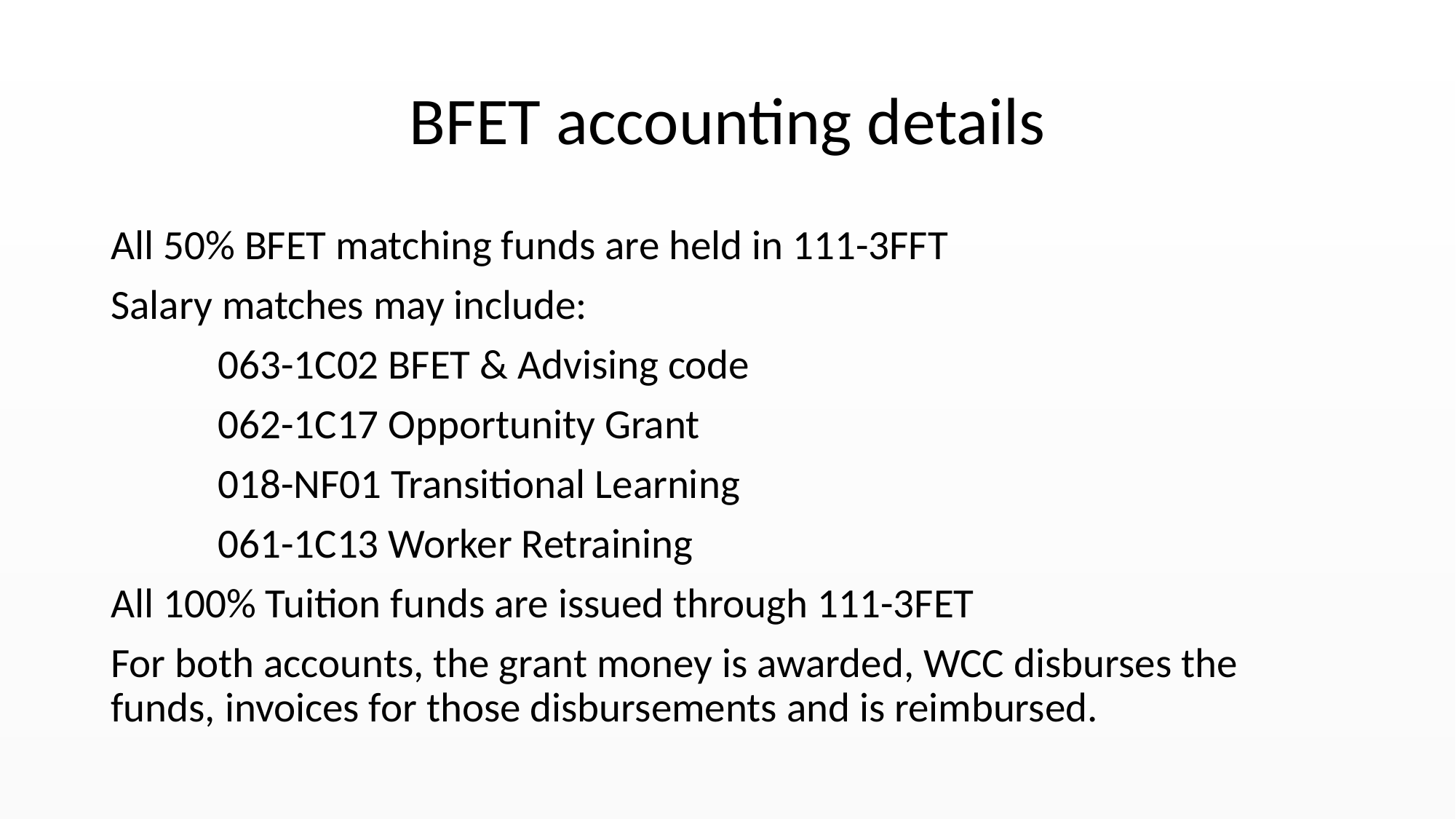

# BFET accounting details
All 50% BFET matching funds are held in 111-3FFT
Salary matches may include:
	063-1C02 BFET & Advising code
	062-1C17 Opportunity Grant
	018-NF01 Transitional Learning
	061-1C13 Worker Retraining
All 100% Tuition funds are issued through 111-3FET
For both accounts, the grant money is awarded, WCC disburses the funds, invoices for those disbursements and is reimbursed.